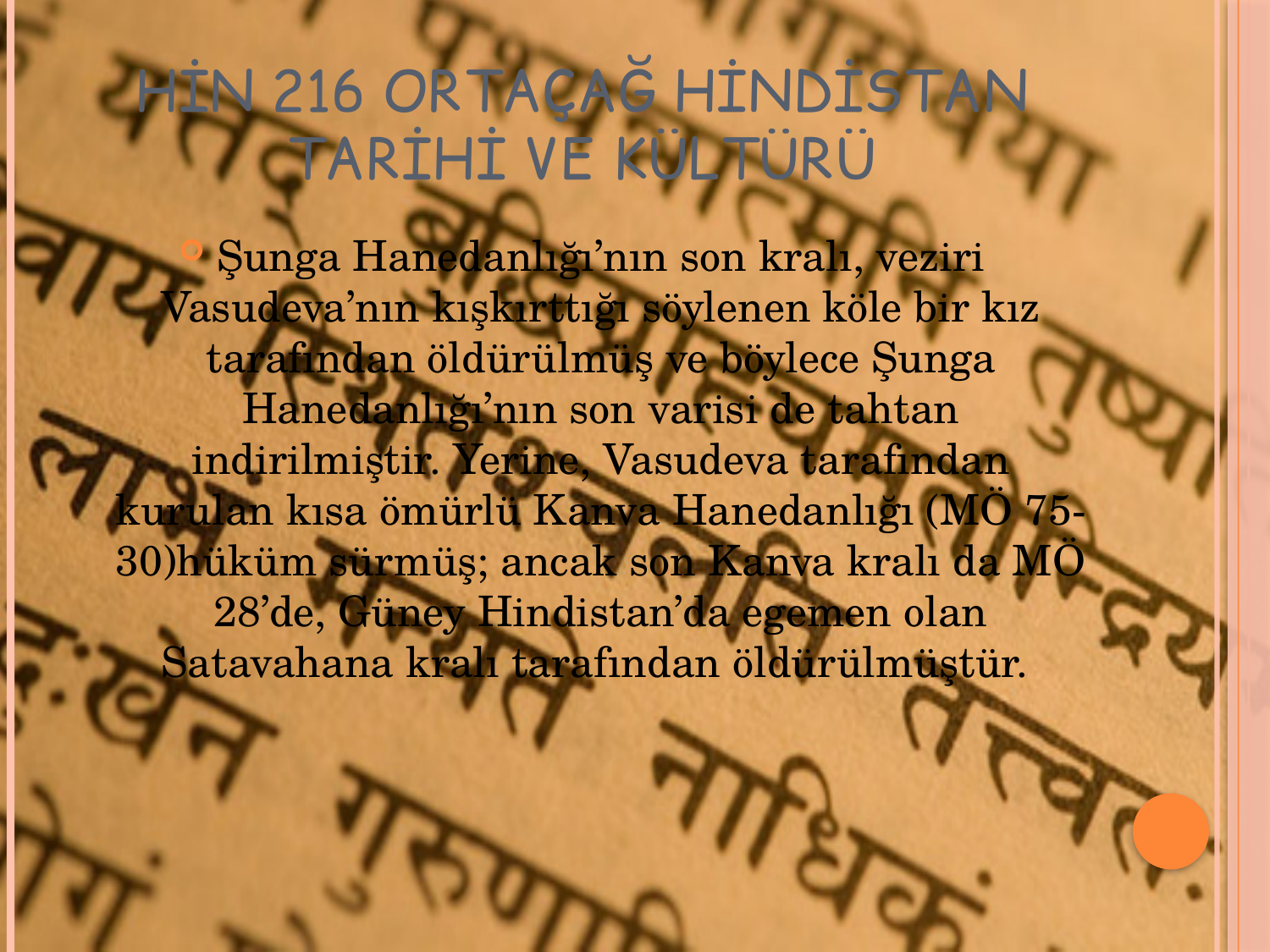

# HİN 216 ORTAÇAĞ HİNDİSTAN TARİHİ VE KÜLTÜRÜ
Şunga Hanedanlığı’nın son kralı, veziri Vasudeva’nın kışkırttığı söylenen köle bir kız tarafından öldürülmüş ve böylece Şunga Hanedanlığı’nın son varisi de tahtan indirilmiştir. Yerine, Vasudeva tarafından kurulan kısa ömürlü Kanva Hanedanlığı (MÖ 75-30)hüküm sürmüş; ancak son Kanva kralı da MÖ 28’de, Güney Hindistan’da egemen olan Satavahana kralı tarafından öldürülmüştür.